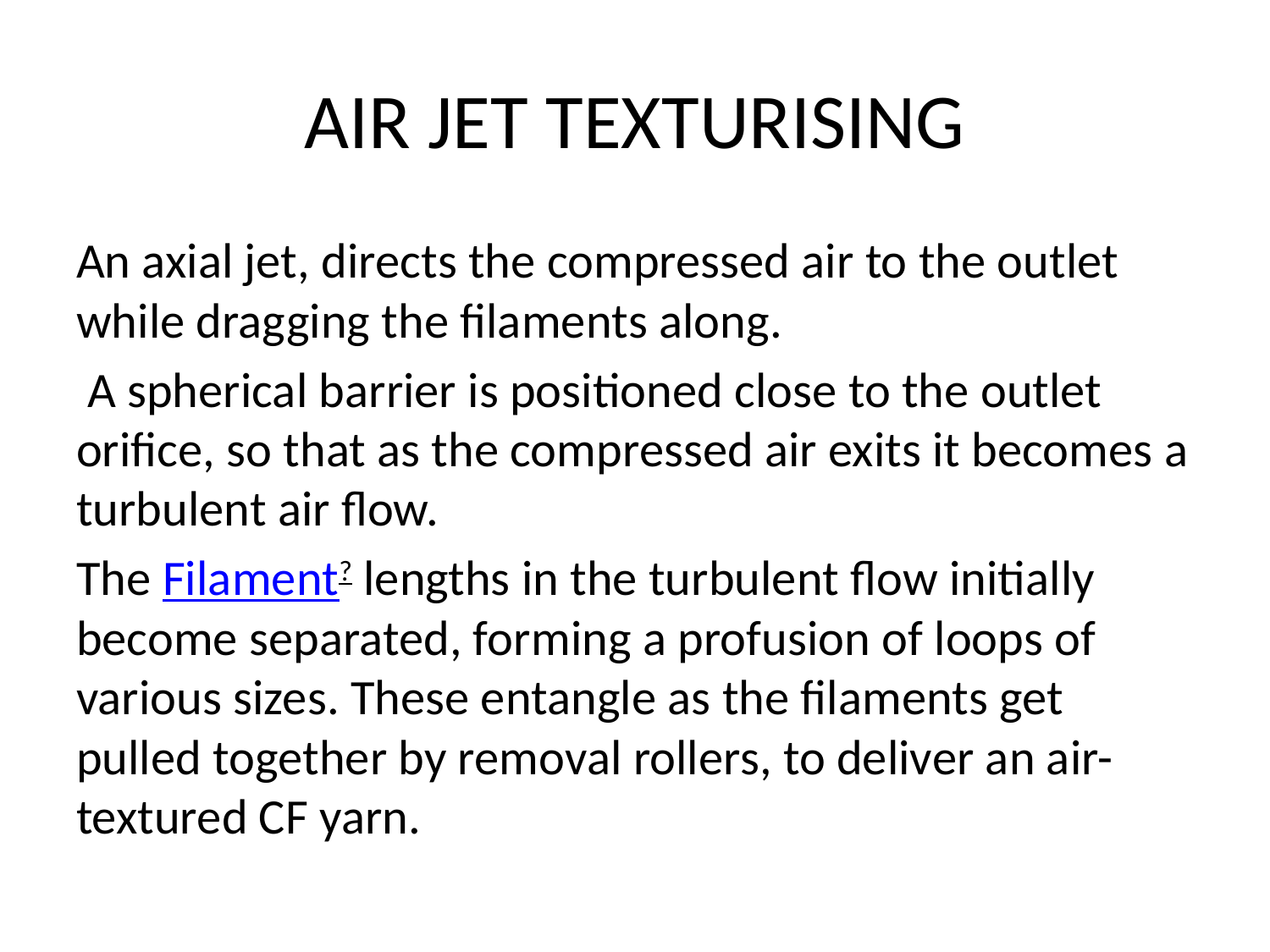

# AIR JET TEXTURISING
An axial jet, directs the compressed air to the outlet while dragging the filaments along.
 A spherical barrier is positioned close to the outlet orifice, so that as the compressed air exits it becomes a turbulent air flow.
The Filament? lengths in the turbulent flow initially become separated, forming a profusion of loops of various sizes. These entangle as the filaments get pulled together by removal rollers, to deliver an air- textured CF yarn.